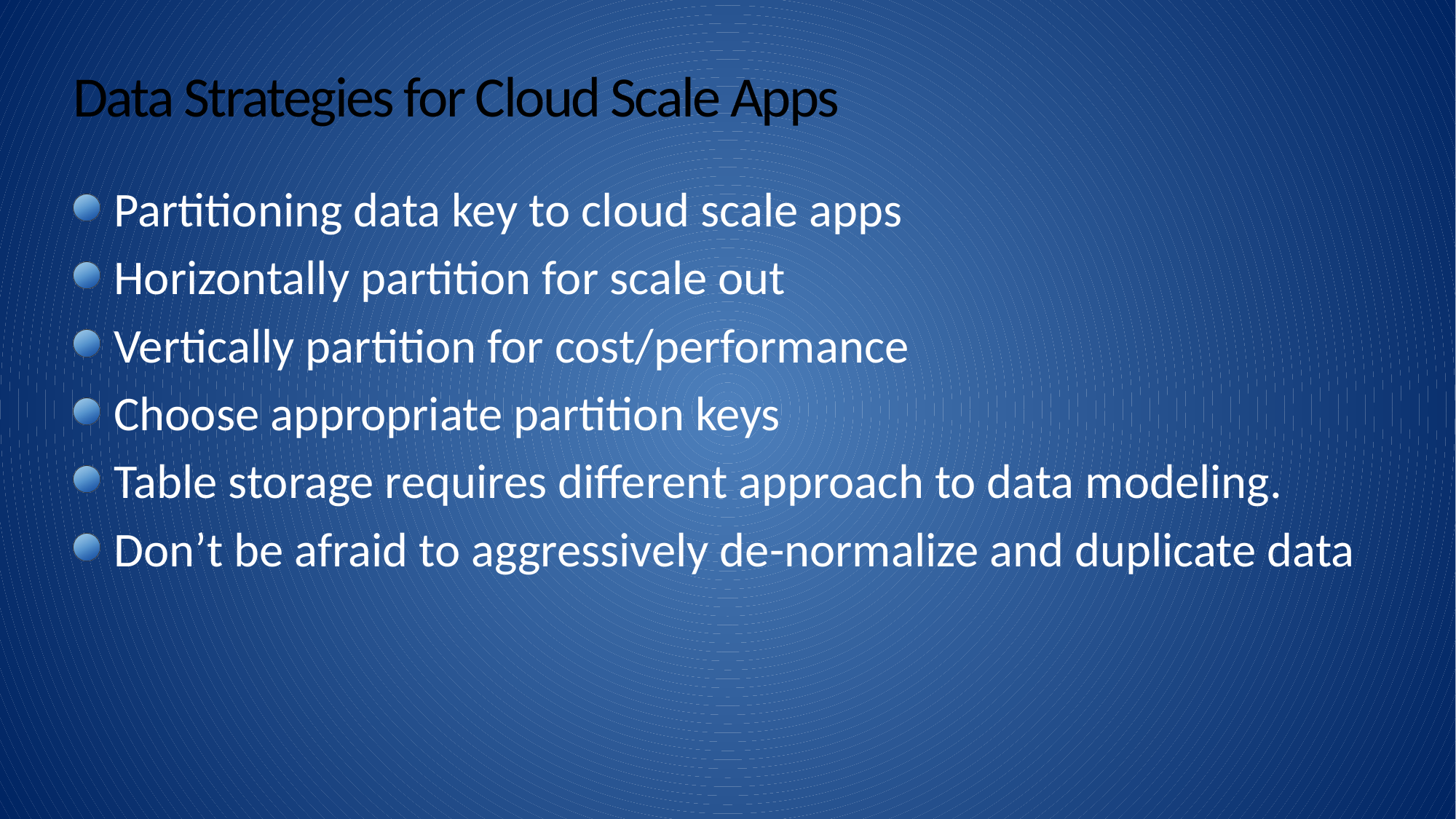

# Data Strategies for Cloud Scale Apps
Partitioning data key to cloud scale apps
Horizontally partition for scale out
Vertically partition for cost/performance
Choose appropriate partition keys
Table storage requires different approach to data modeling.
Don’t be afraid to aggressively de-normalize and duplicate data